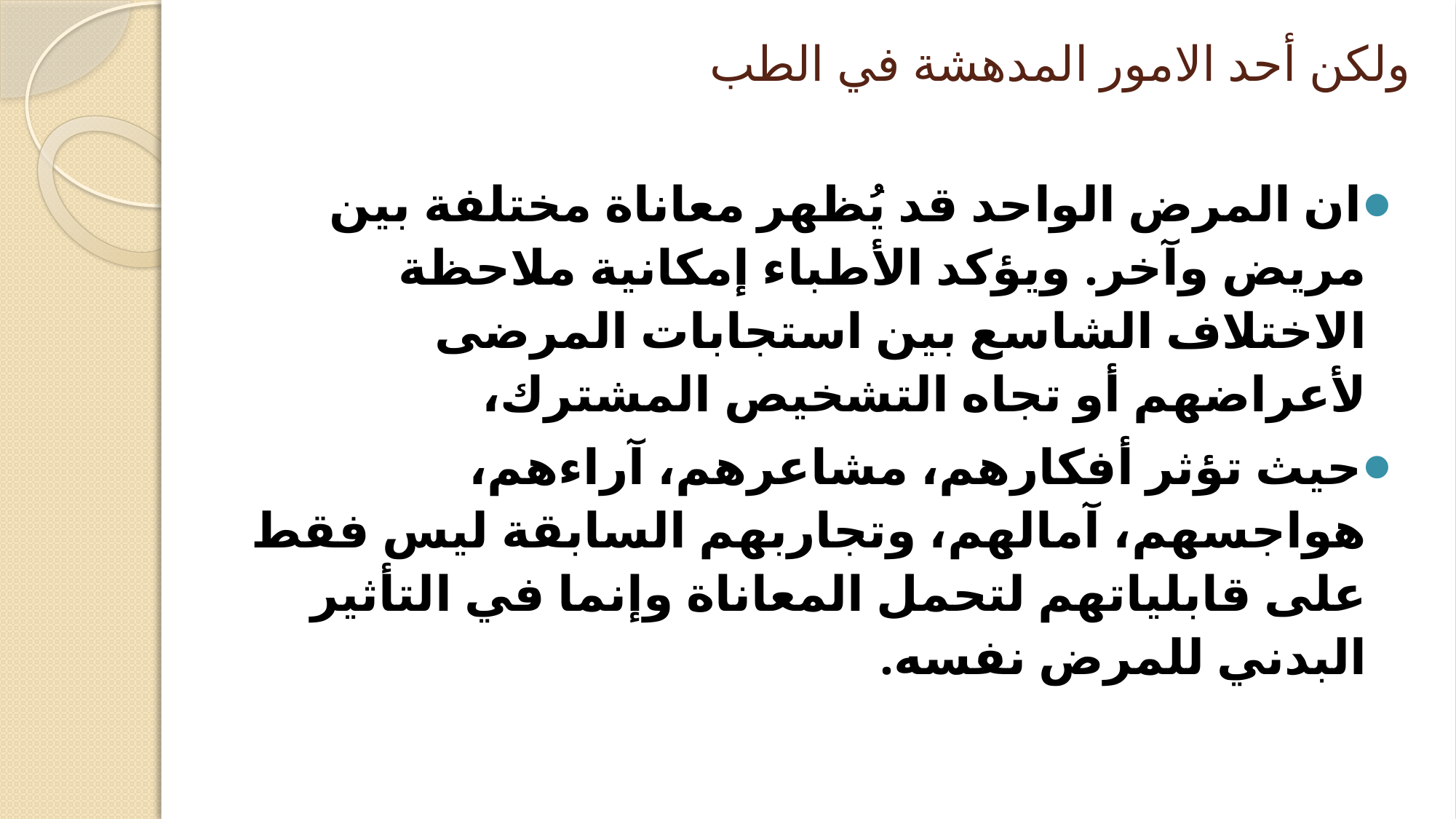

# ولكن أحد الامور المدهشة في الطب
ان المرض الواحد قد يُظهر معاناة مختلفة بين مريض وآخر. ويؤكد الأطباء إمكانية ملاحظة الاختلاف الشاسع بين استجابات المرضى لأعراضهم أو تجاه التشخيص المشترك،
حيث تؤثر أفكارهم، مشاعرهم، آراءهم، هواجسهم، آمالهم، وتجاربهم السابقة ليس فقط على قابلياتهم لتحمل المعاناة وإنما في التأثير البدني للمرض نفسه.